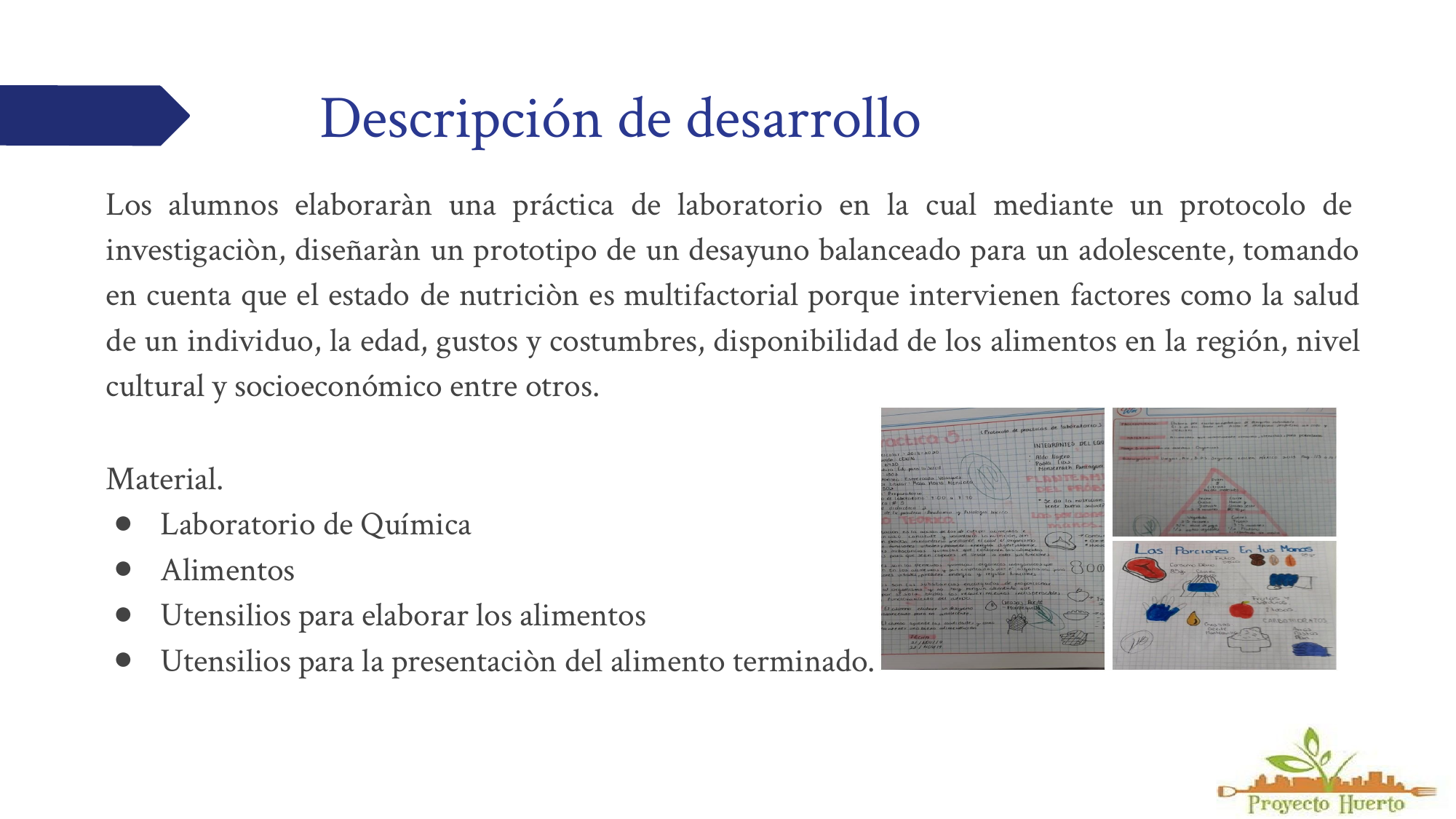

# Descripción de desarrollo
Los alumnos elaboraràn una práctica de laboratorio en la cual mediante un protocolo de  investigaciòn, diseñaràn un prototipo de un desayuno balanceado para un adolescente, tomando  en cuenta que el estado de nutriciòn es multifactorial porque intervienen factores como la salud  de un individuo, la edad, gustos y costumbres, disponibilidad de los alimentos en la región, nivel  cultural y socioeconómico entre otros.

Material.
Laboratorio de Química
Alimentos
Utensilios para elaborar los alimentos
Utensilios para la presentaciòn del alimento terminado.